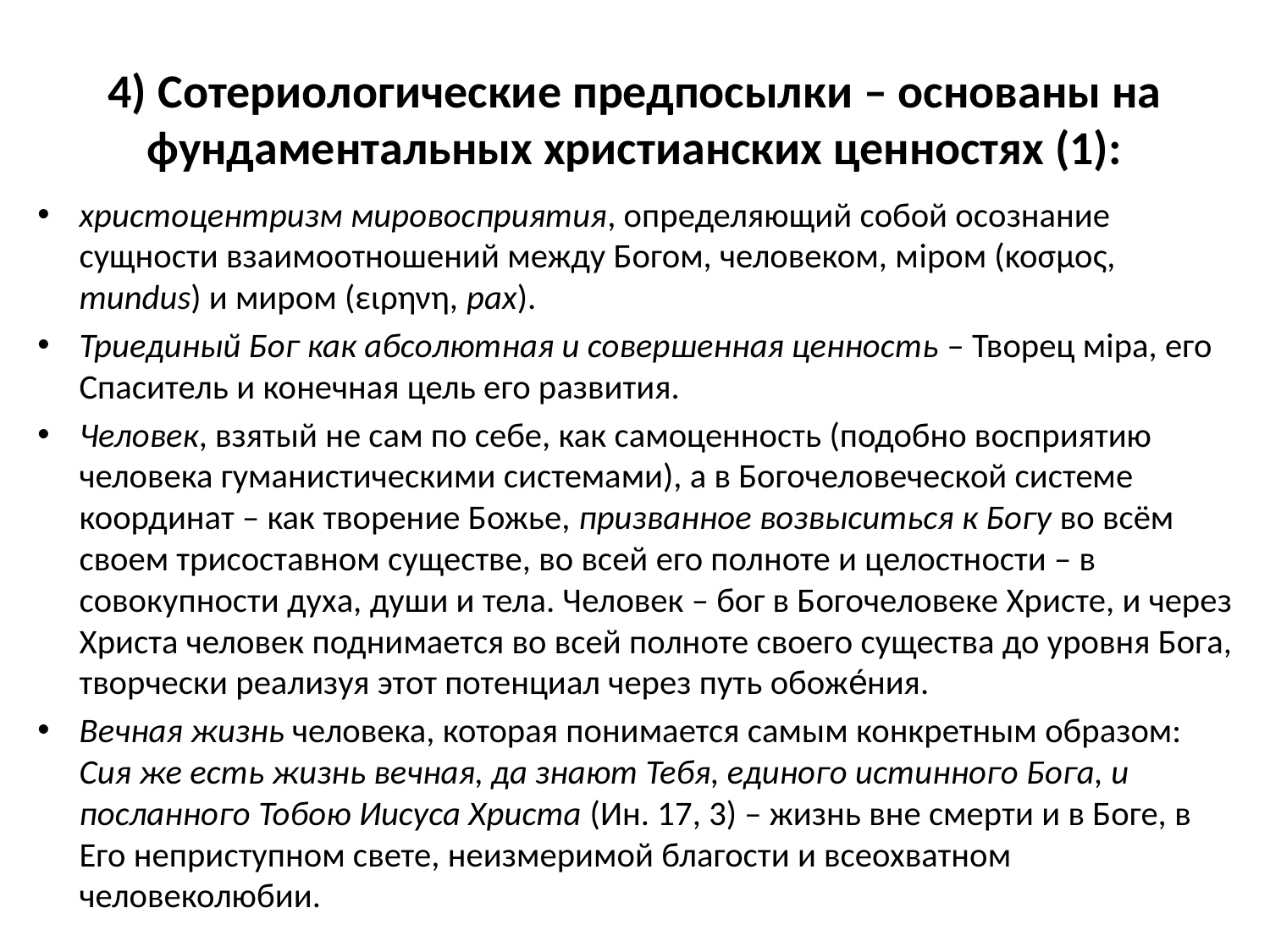

# 4) Сотериологические предпосылки – основаны на фундаментальных христианских ценностях (1):
христоцентризм мировосприятия, определяющий собой осознание сущности взаимоотношений между Богом, человеком, мiром (κοσμος, mundus) и миром (ειρηνη, pax).
Триединый Бог как абсолютная и совершенная ценность – Творец мiра, его Спаситель и конечная цель его развития.
Человек, взятый не сам по себе, как самоценность (подобно восприятию человека гуманистическими системами), а в Богочеловеческой системе координат – как творение Божье, призванное возвыситься к Богу во всём своем трисоставном существе, во всей его полноте и целостности – в совокупности духа, души и тела. Человек – бог в Богочеловеке Христе, и через Христа человек поднимается во всей полноте своего существа до уровня Бога, творчески реализуя этот потенциал через путь обоже́ния.
Вечная жизнь человека, которая понимается самым конкретным образом: Сия же есть жизнь вечная, да знают Тебя, единого истинного Бога, и посланного Тобою Иисуса Христа (Ин. 17, 3) – жизнь вне смерти и в Боге, в Его неприступном свете, неизмеримой благости и всеохватном человеколюбии.